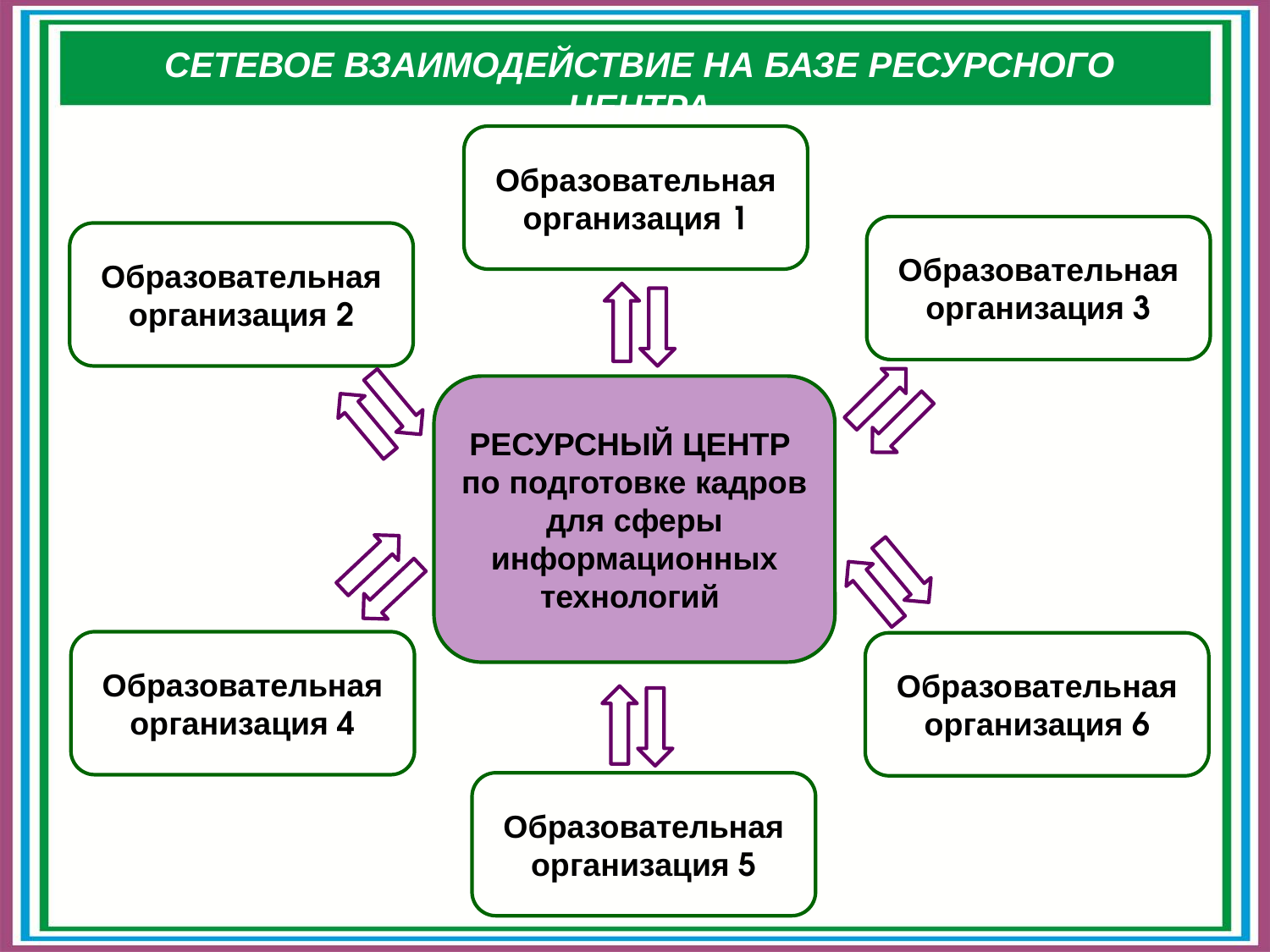

СЕТЕВОЕ ВЗАИМОДЕЙСТВИЕ НА БАЗЕ РЕСУРСНОГО ЦЕНТРА
Образовательная организация 1
Образовательная организация 3
Образовательная организация 2

РЕСУРСНЫЙ ЦЕНТР
по подготовке кадров для сферы информационных технологий

Образовательная организация 4
Образовательная организация 6

Образовательная организация 5